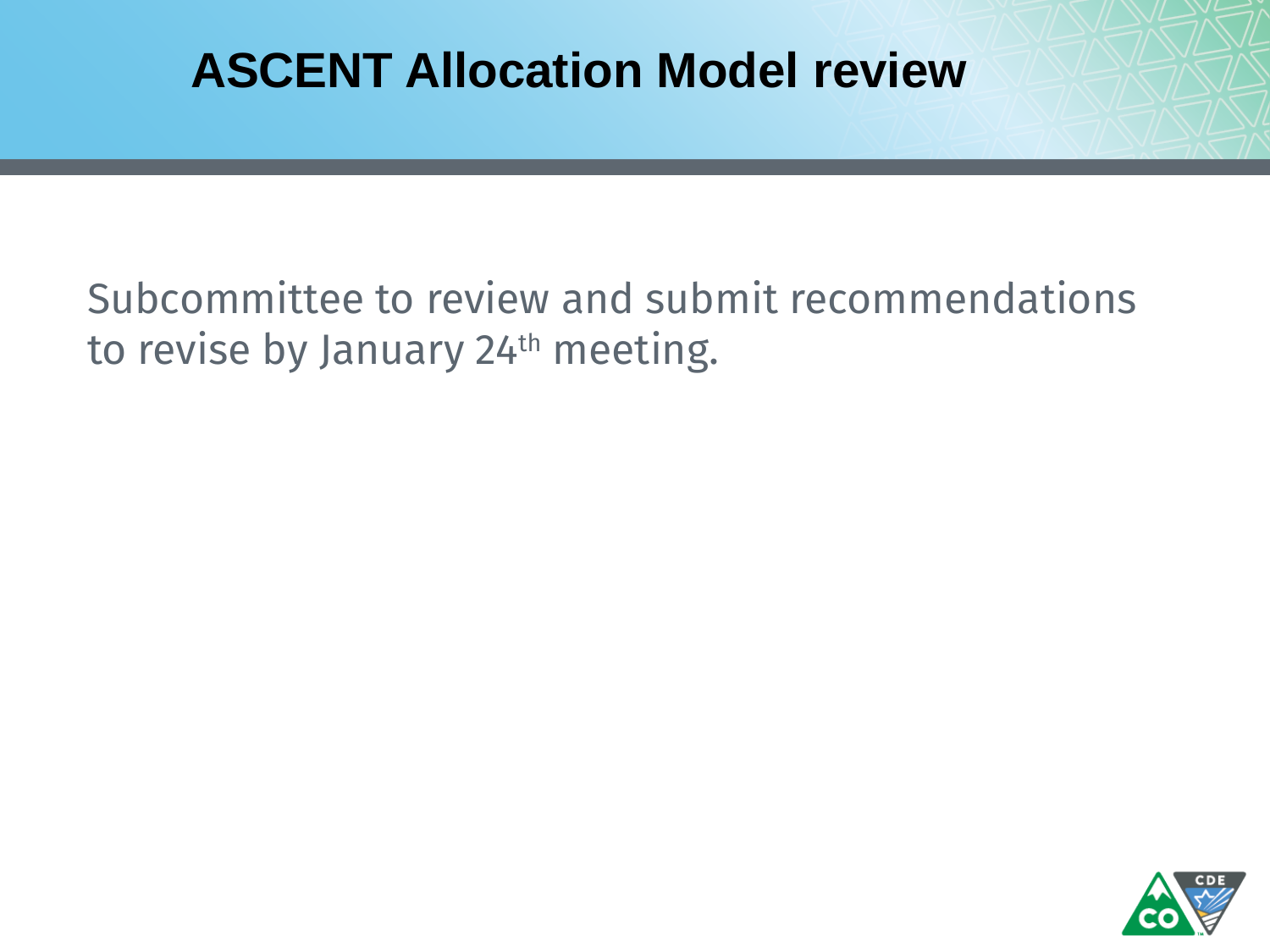

# ASCENT Allocation Model review

Subcommittee to review and submit recommendations to revise by January 24th meeting.